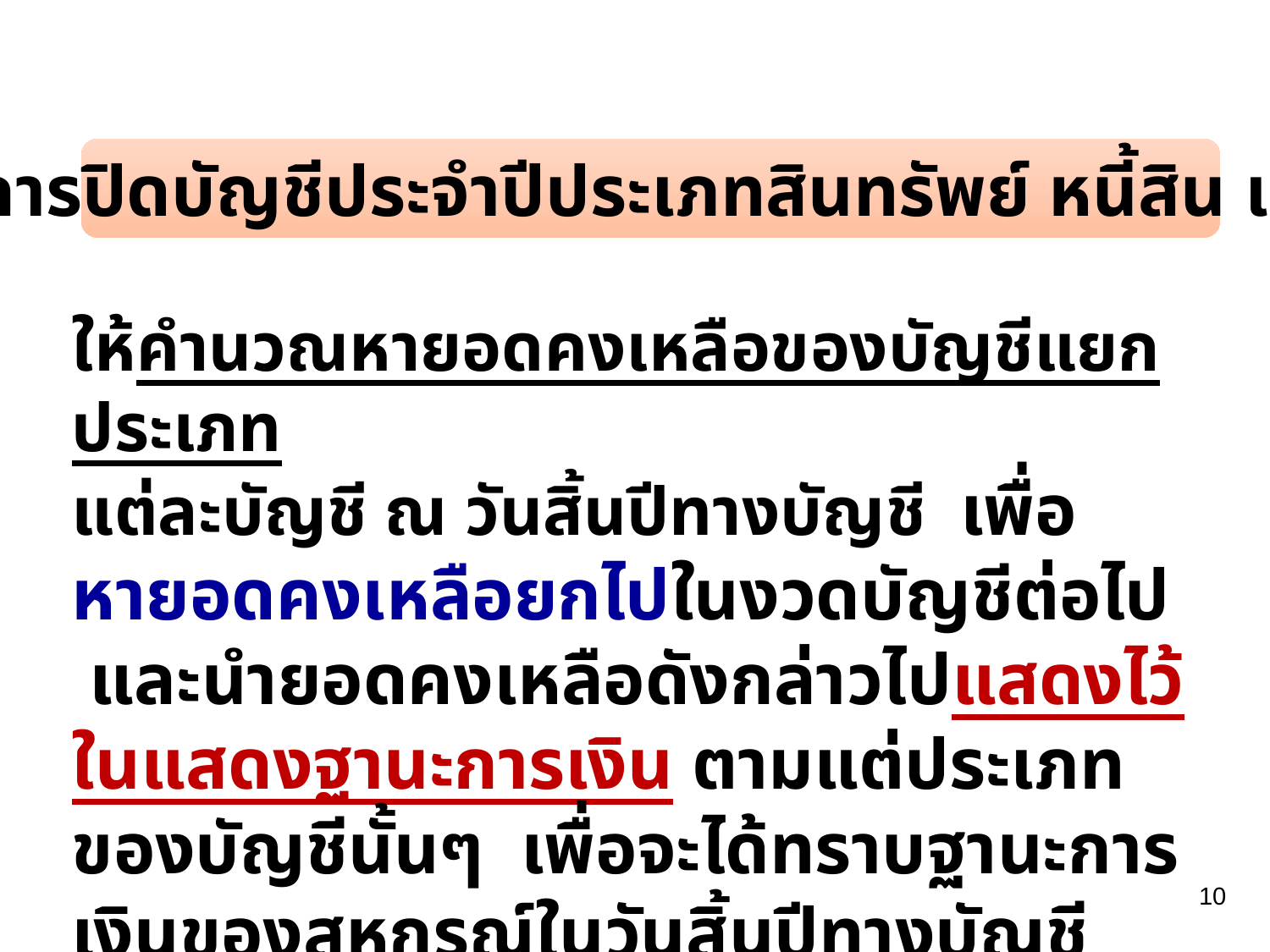

3.2 การปิดบัญชีประจำปีประเภทสินทรัพย์ หนี้สิน และทุน
ให้คำนวณหายอดคงเหลือของบัญชีแยกประเภท
แต่ละบัญชี ณ วันสิ้นปีทางบัญชี  เพื่อหายอดคงเหลือยกไปในงวดบัญชีต่อไป   และนำยอดคงเหลือดังกล่าวไปแสดงไว้ในแสดงฐานะการเงิน ตามแต่ประเภทของบัญชีนั้นๆ  เพื่อจะได้ทราบฐานะการเงินของสหกรณ์ในวันสิ้นปีทางบัญชี
10